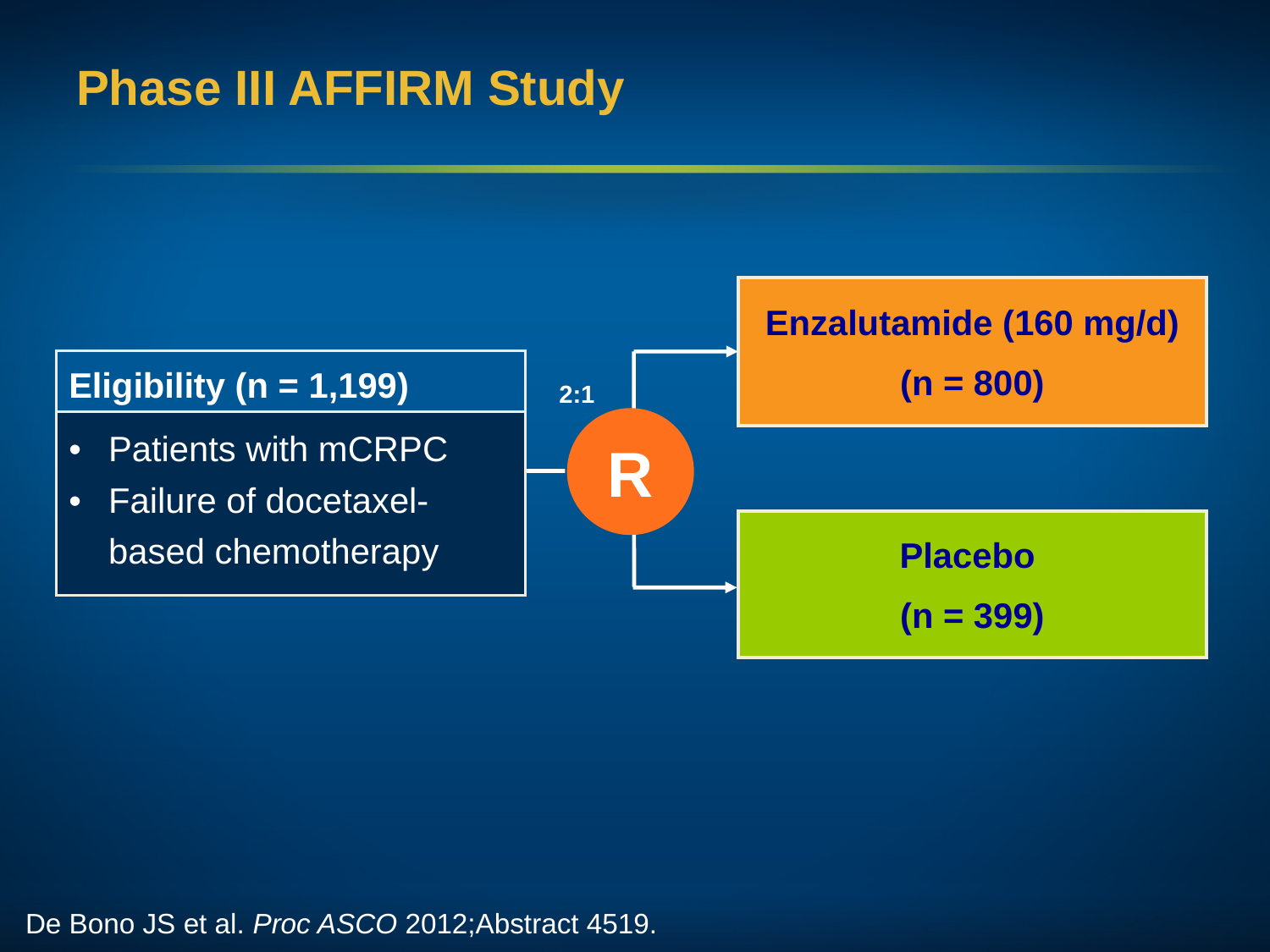

# Phase III AFFIRM Study
Enzalutamide (160 mg/d)
(n = 800)
| Eligibility (n = 1,199) |
| --- |
| Patients with mCRPC Failure of docetaxel-based chemotherapy |

2:1
R

Placebo
(n = 399)

De Bono JS et al. Proc ASCO 2012;Abstract 4519.